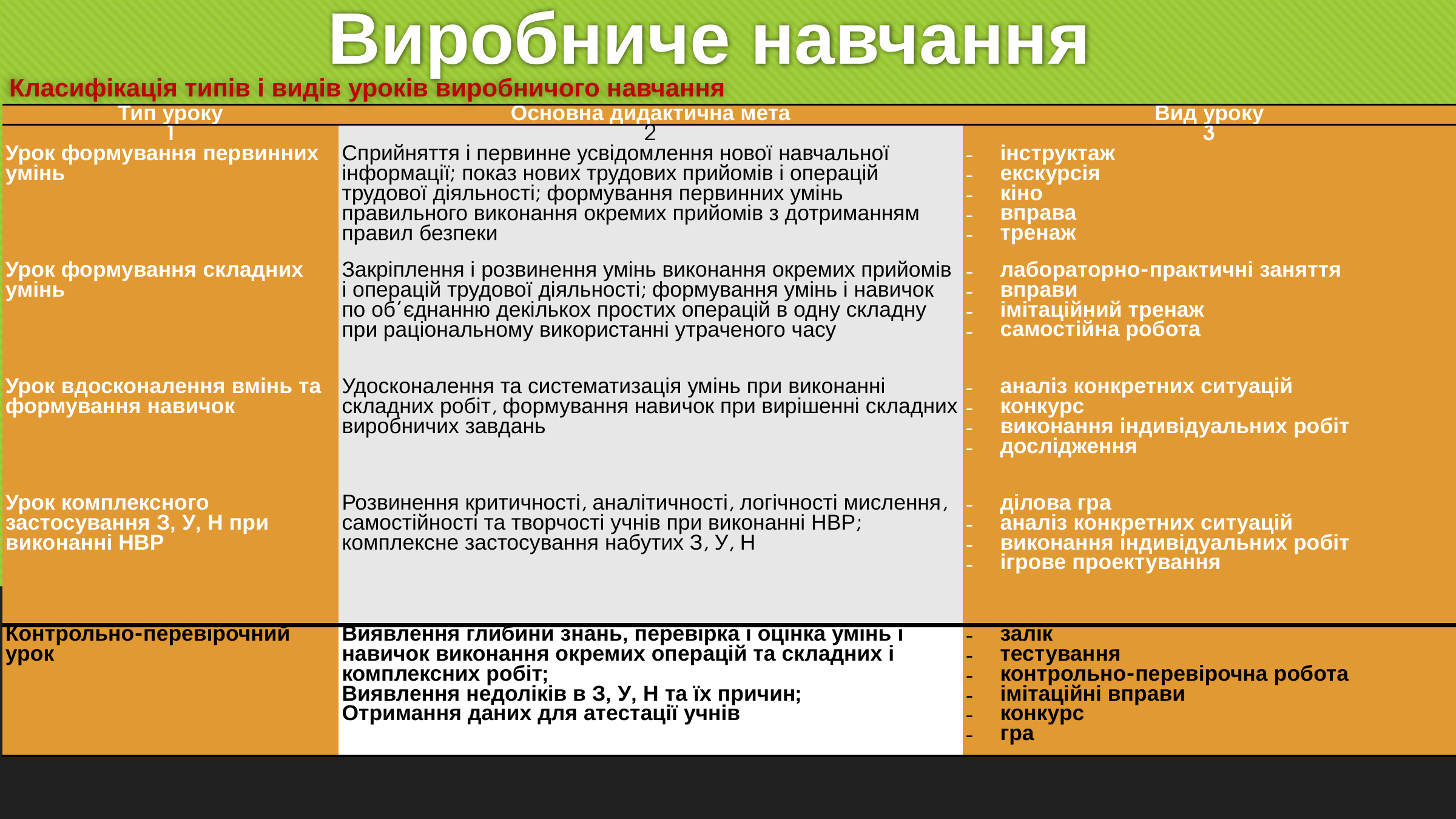

# Виробниче навчання
Класифікація типів і видів уроків виробничого навчання

| Тип уроку | Основна дидактична мета | Вид уроку |
| --- | --- | --- |
| 1 | 2 | 3 |
| Урок формування первинних умінь | Сприйняття і первинне усвідомлення нової навчальної інформації; показ нових трудових прийомів і операцій трудової діяльності; формування первинних умінь правильного виконання окремих прийомів з дотриманням правил безпеки | інструктаж екскурсія кіно вправа тренаж |
| Урок формування складних умінь | Закріплення і розвинення умінь виконання окремих прийомів і операцій трудової діяльності; формування умінь і навичок по об’єднанню декількох простих операцій в одну складну при раціональному використанні утраченого часу | лабораторно-практичні заняття вправи імітаційний тренаж самостійна робота |
| Урок вдосконалення вмінь та формування навичок | Удосконалення та систематизація умінь при виконанні складних робіт, формування навичок при вирішенні складних виробничих завдань | аналіз конкретних ситуацій конкурс виконання індивідуальних робіт дослідження |
| Урок комплексного застосування З, У, Н при виконанні НВР | Розвинення критичності, аналітичності, логічності мислення, самостійності та творчості учнів при виконанні НВР; комплексне застосування набутих З, У, Н | ділова гра аналіз конкретних ситуацій виконання індивідуальних робіт ігрове проектування |
| Контрольно-перевірочний урок | Виявлення глибини знань, перевірка і оцінка умінь і навичок виконання окремих операцій та складних і комплексних робіт; Виявлення недоліків в З, У, Н та їх причин; Отримання даних для атестації учнів | залік тестування контрольно-перевірочна робота імітаційні вправи конкурс гра |